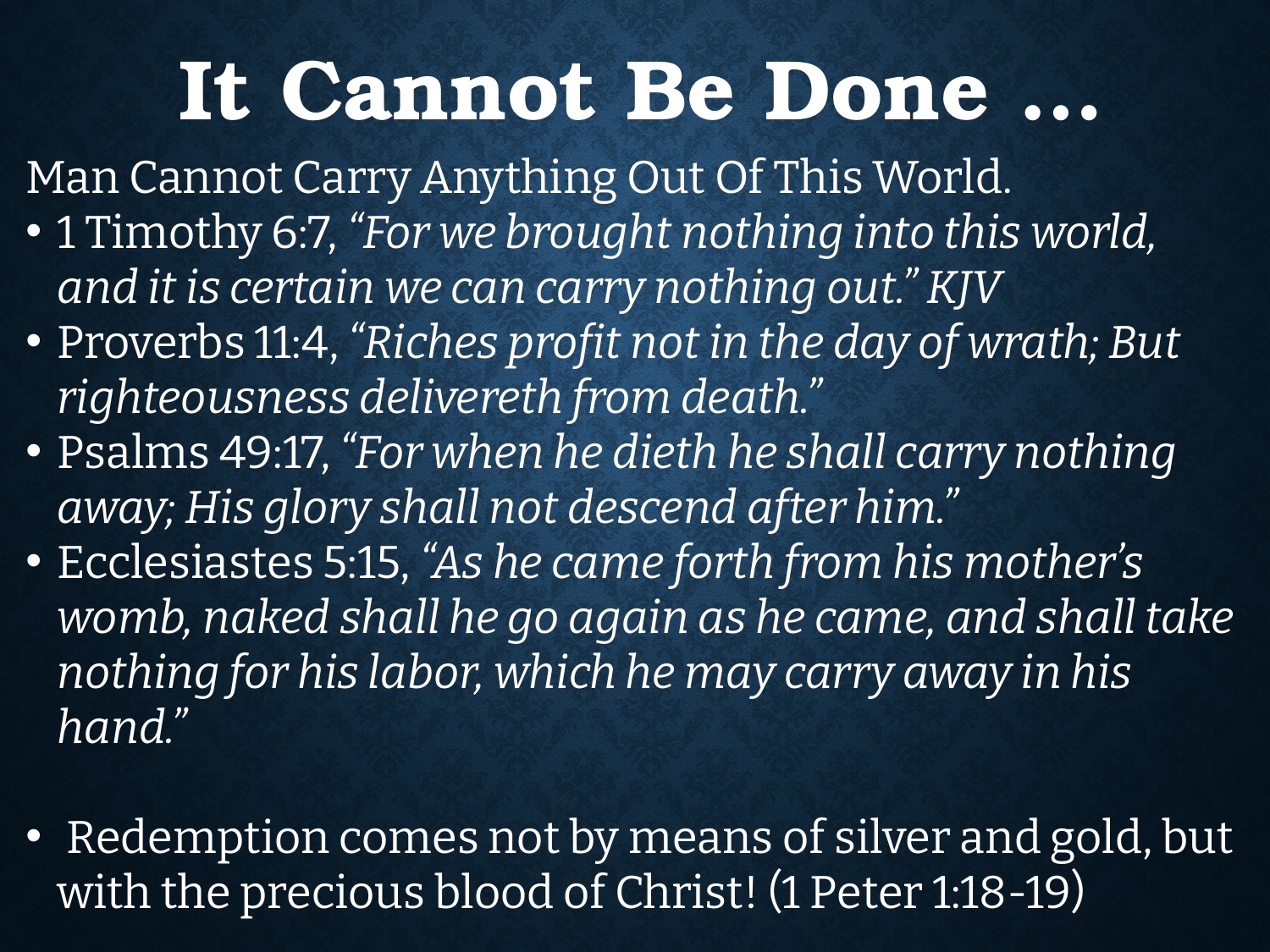

# It Cannot Be Done …
Man Cannot Carry Anything Out Of This World.
1 Timothy 6:7, “For we brought nothing into this world, and it is certain we can carry nothing out.” KJV
Proverbs 11:4, “Riches profit not in the day of wrath; But righteousness delivereth from death.”
Psalms 49:17, “For when he dieth he shall carry nothing away; His glory shall not descend after him.”
Ecclesiastes 5:15, “As he came forth from his mother’s womb, naked shall he go again as he came, and shall take nothing for his labor, which he may carry away in his hand.”

 Redemption comes not by means of silver and gold, but with the precious blood of Christ! (1 Peter 1:18-19)